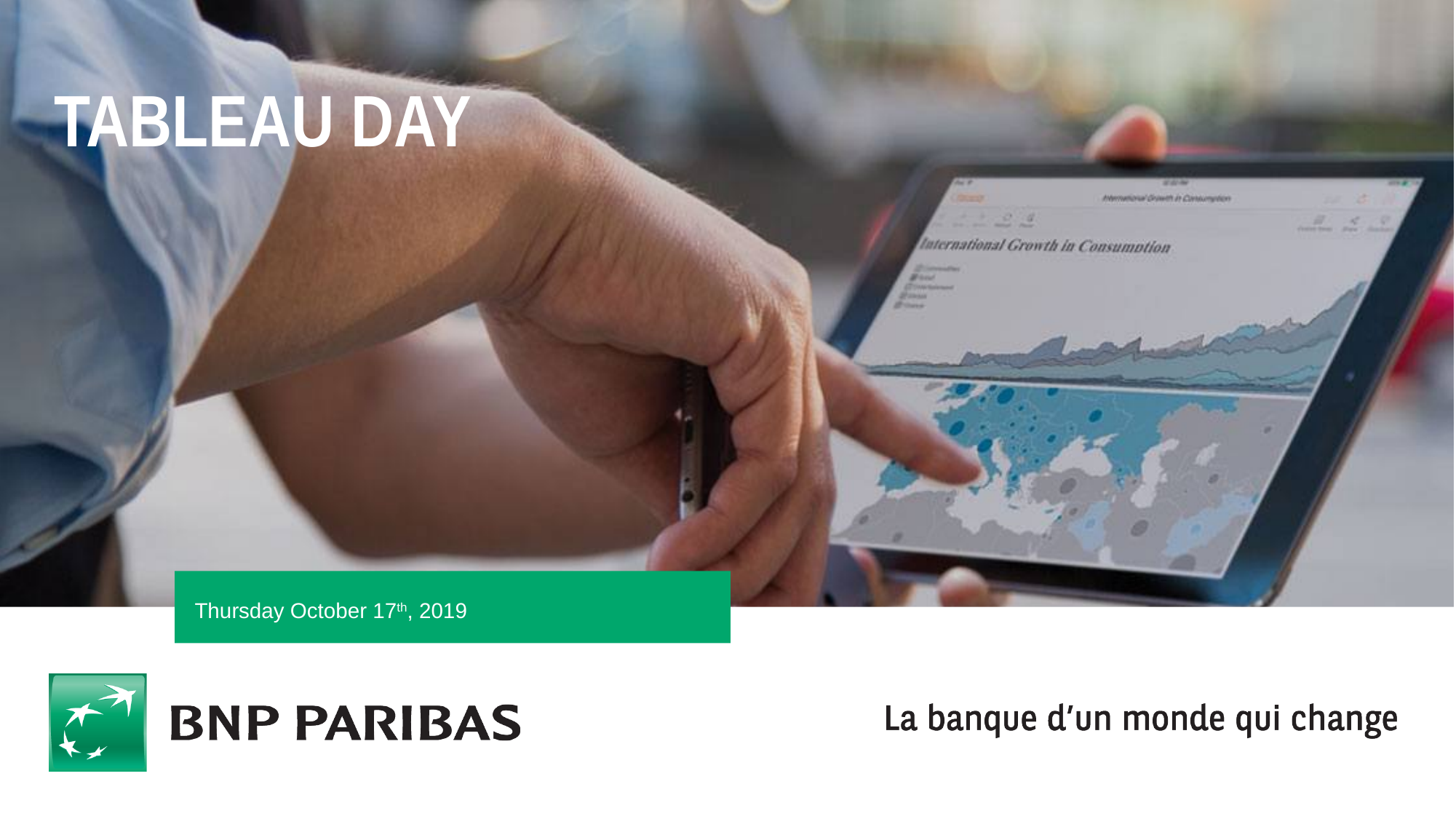

# Tableau Day
Thursday October 17th, 2019